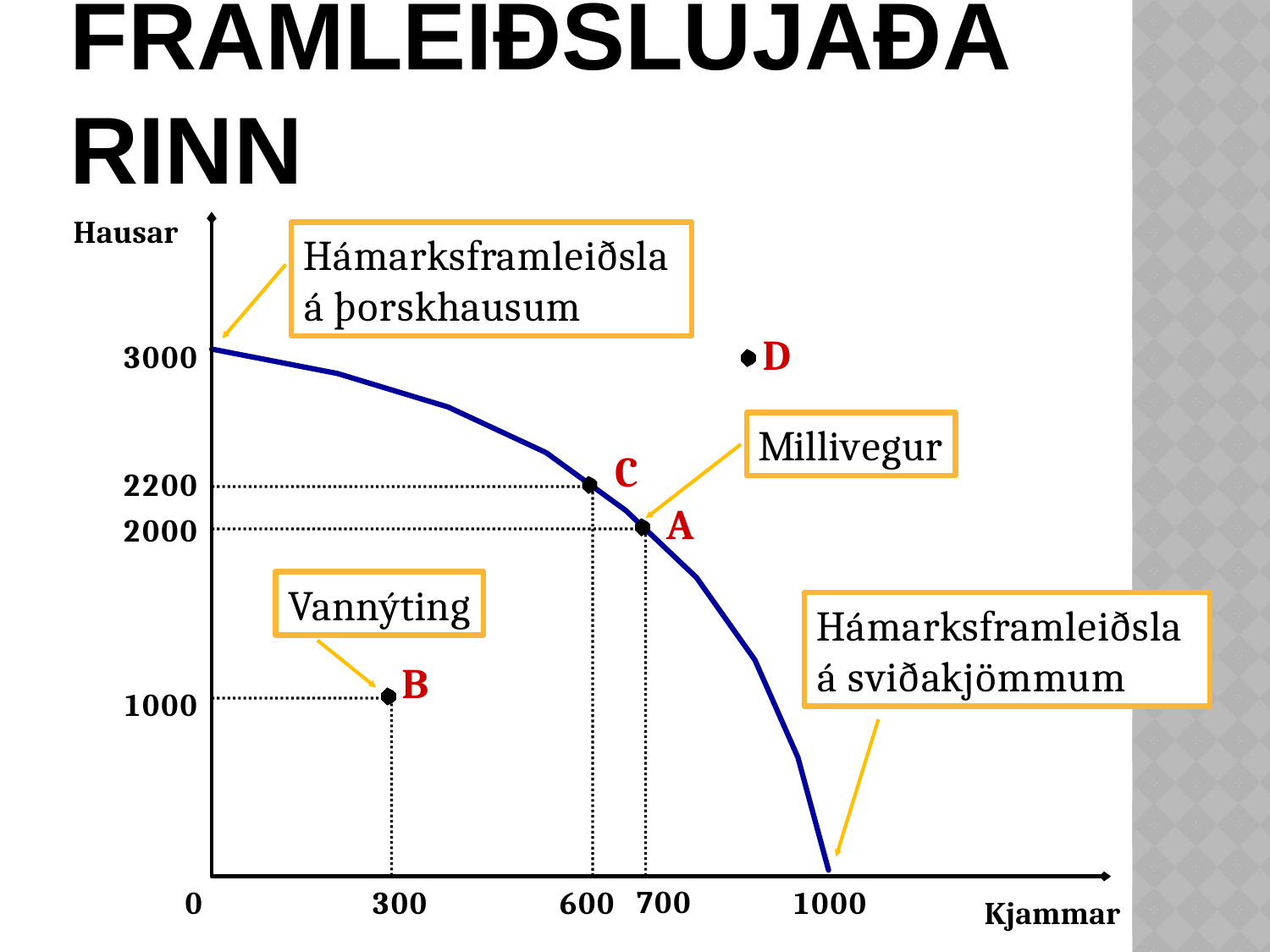

# Framleiðslujaðarinn
Hausar

0
Hámarksframleiðsla á þorskhausum

D

3000

Millivegur

C

2200

600
A

2000

700
Vannýting
Hámarksframleiðsla á sviðakjömmum

B

1000

300

1000
Kjammar